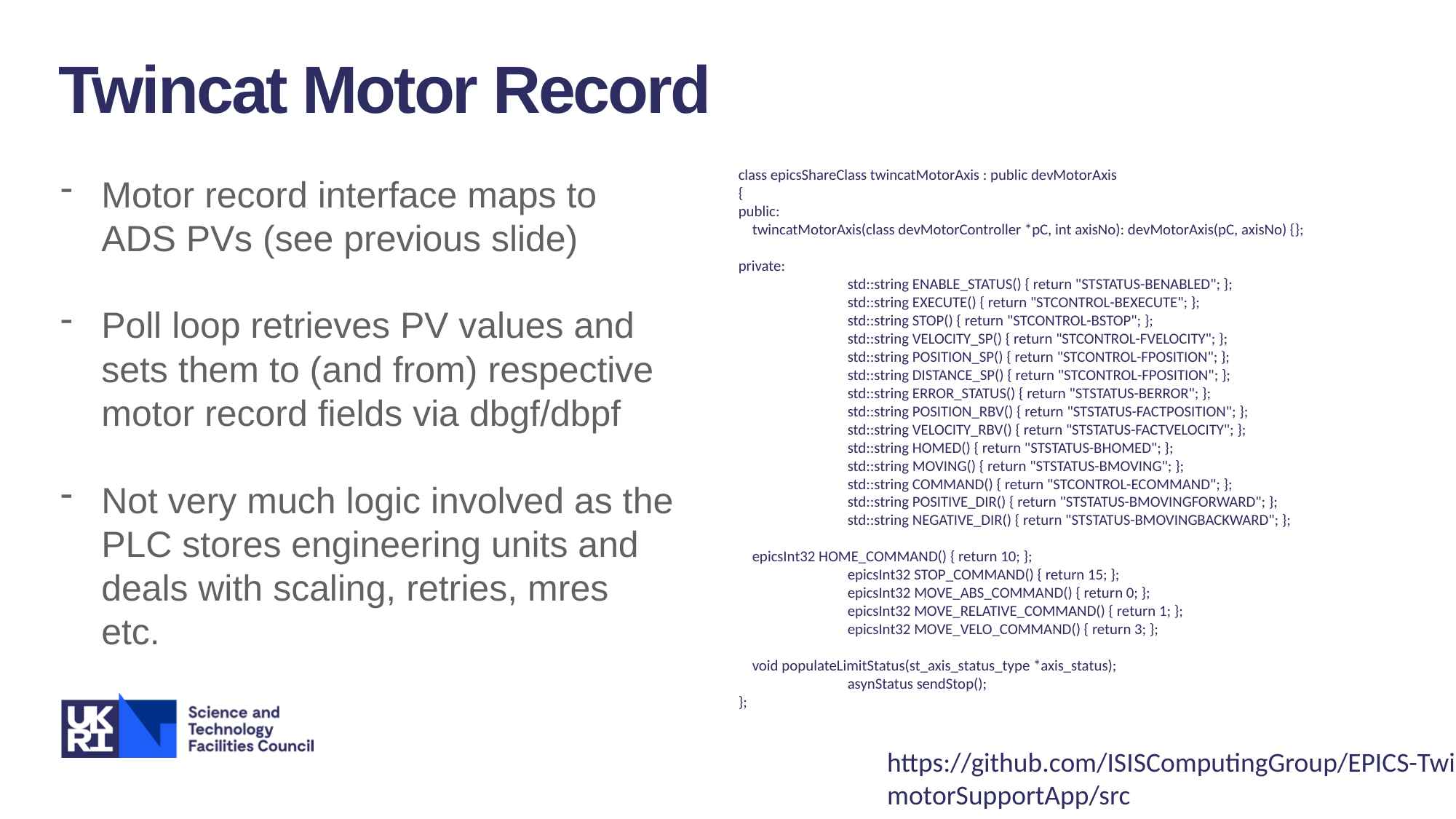

Twincat Motor Record
class epicsShareClass twincatMotorAxis : public devMotorAxis
{
public:
    twincatMotorAxis(class devMotorController *pC, int axisNo): devMotorAxis(pC, axisNo) {};

private:
	std::string ENABLE_STATUS() { return "STSTATUS-BENABLED"; };
	std::string EXECUTE() { return "STCONTROL-BEXECUTE"; };
	std::string STOP() { return "STCONTROL-BSTOP"; };
	std::string VELOCITY_SP() { return "STCONTROL-FVELOCITY"; };
	std::string POSITION_SP() { return "STCONTROL-FPOSITION"; };
	std::string DISTANCE_SP() { return "STCONTROL-FPOSITION"; };
	std::string ERROR_STATUS() { return "STSTATUS-BERROR"; };
	std::string POSITION_RBV() { return "STSTATUS-FACTPOSITION"; };
	std::string VELOCITY_RBV() { return "STSTATUS-FACTVELOCITY"; };
	std::string HOMED() { return "STSTATUS-BHOMED"; };
	std::string MOVING() { return "STSTATUS-BMOVING"; };
	std::string COMMAND() { return "STCONTROL-ECOMMAND"; };
	std::string POSITIVE_DIR() { return "STSTATUS-BMOVINGFORWARD"; };
	std::string NEGATIVE_DIR() { return "STSTATUS-BMOVINGBACKWARD"; };

    epicsInt32 HOME_COMMAND() { return 10; };
	epicsInt32 STOP_COMMAND() { return 15; };
	epicsInt32 MOVE_ABS_COMMAND() { return 0; };
	epicsInt32 MOVE_RELATIVE_COMMAND() { return 1; };
	epicsInt32 MOVE_VELO_COMMAND() { return 3; };

    void populateLimitStatus(st_axis_status_type *axis_status);
	asynStatus sendStop();
};
Motor record interface maps to ADS PVs (see previous slide)

Poll loop retrieves PV values and sets them to (and from) respective motor record fields via dbgf/dbpf

Not very much logic involved as the PLC stores engineering units and deals with scaling, retries, mres etc.

https://github.com/ISISComputingGroup/EPICS-TwincatMotor/tree/main/motorSupportApp/src